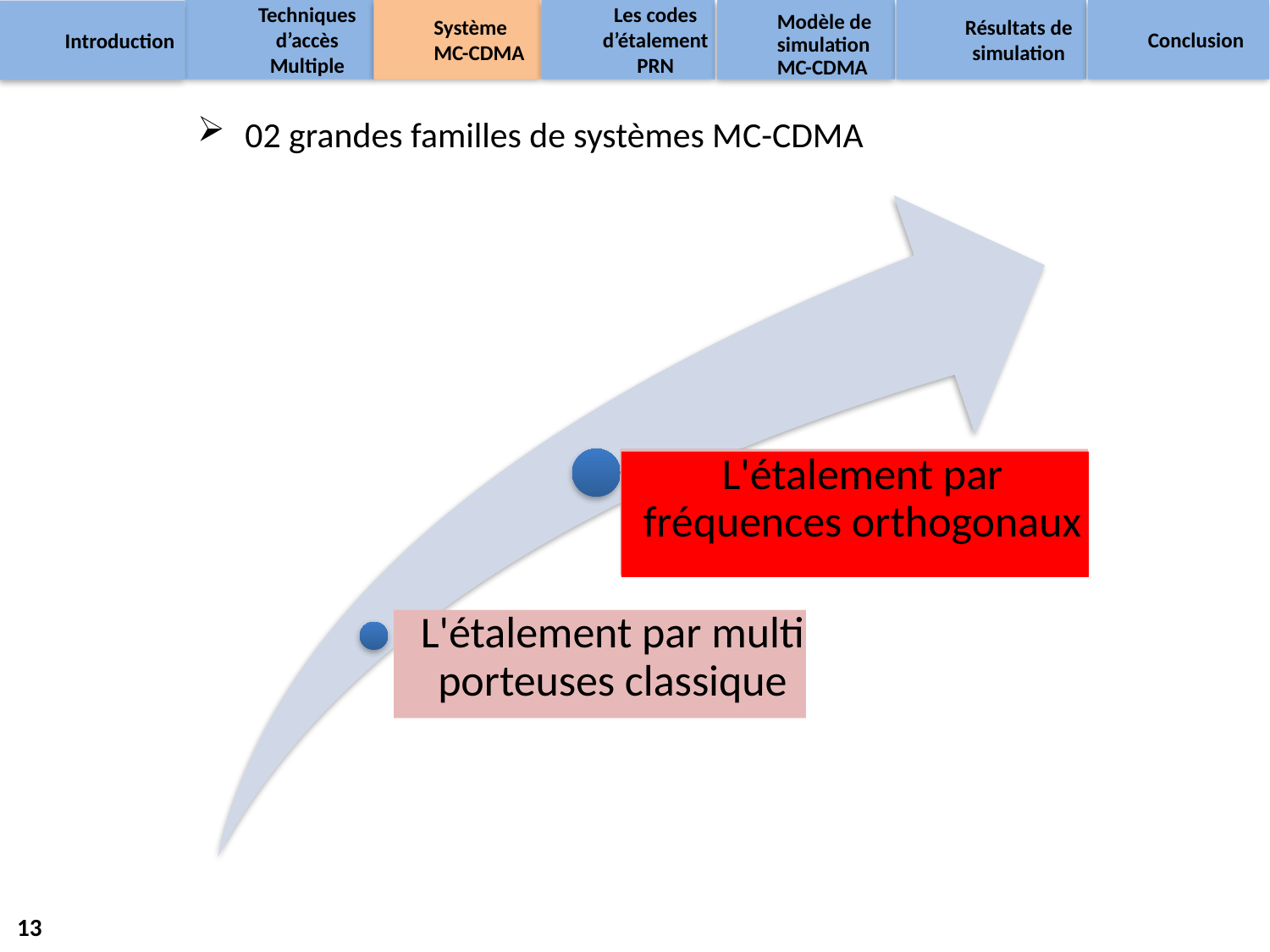

Techniques d’accès Multiple

Modèle de simulation MC-CDMA

Les codes d’étalement PRN
Conclusion
Système MC-CDMA
Résultats de simulation
Introduction
02 grandes familles de systèmes MC-CDMA

L'étalement par fréquences orthogonaux

L'étalement par fréquences orthogonaux

L'étalement par multi porteuses classique

13